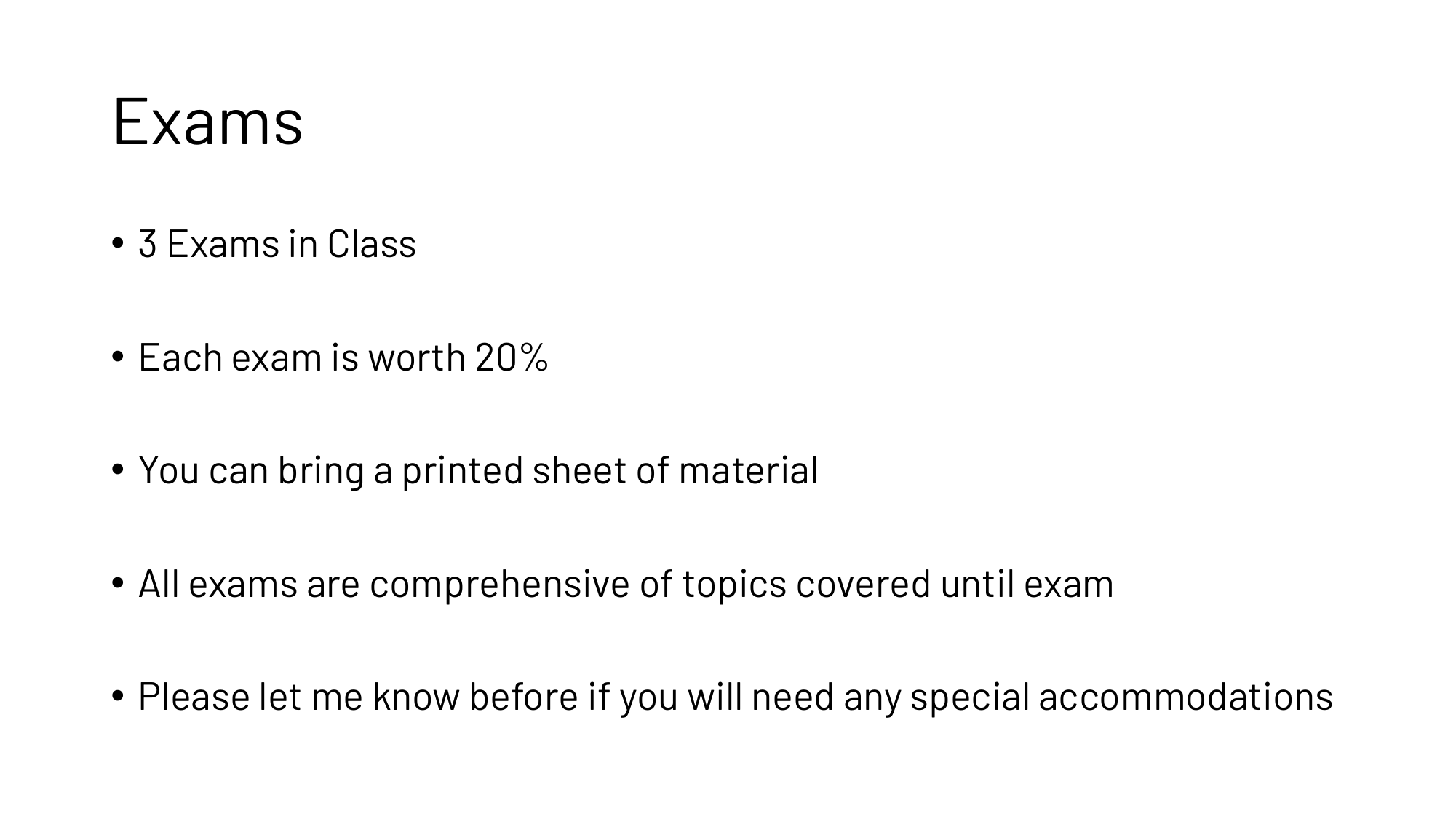

# Exams
3 Exams in Class

Each exam is worth 20%

You can bring a printed sheet of material

All exams are comprehensive of topics covered until exam

Please let me know before if you will need any special accommodations